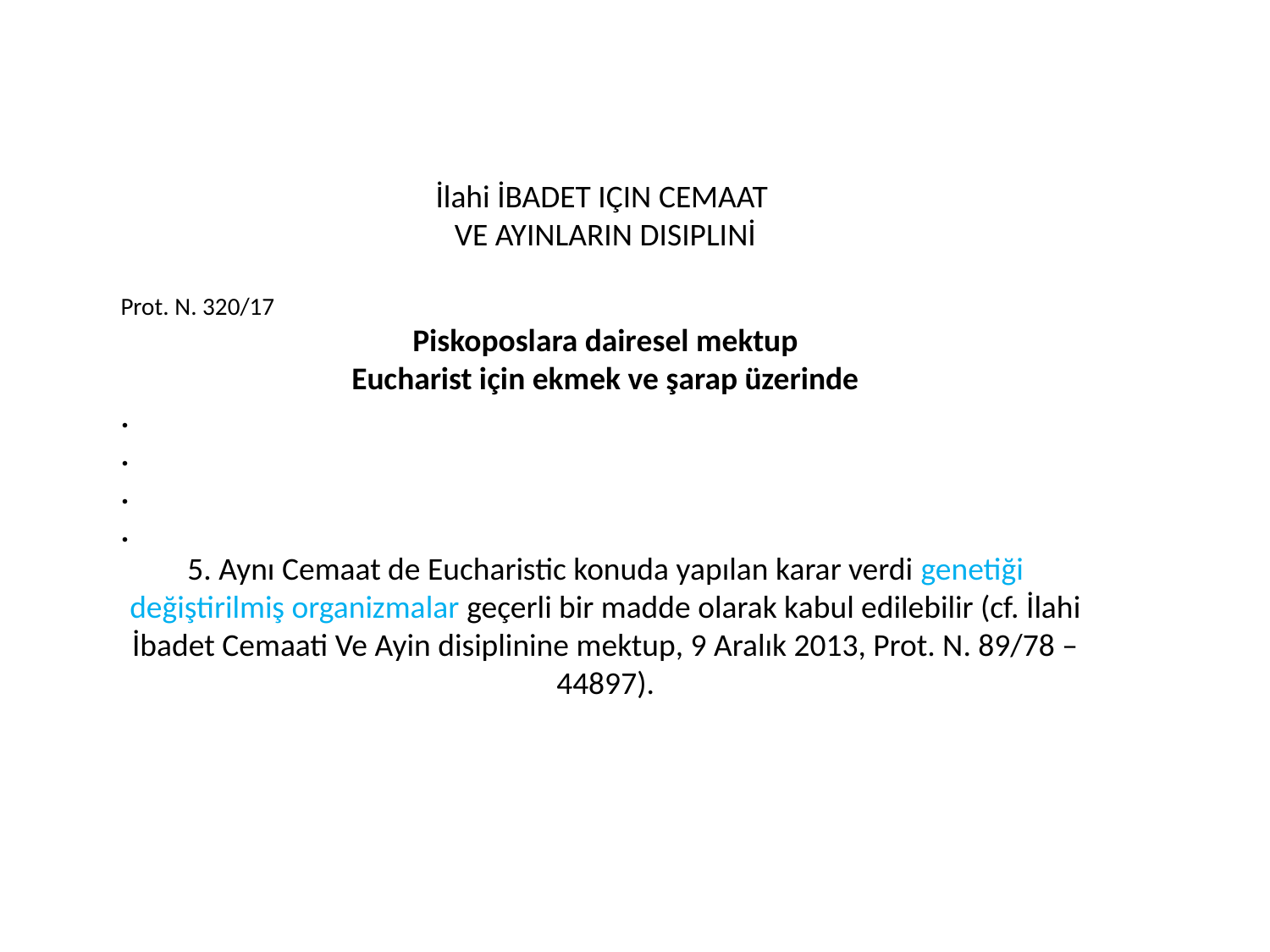

İlahi İBADET IÇIN CEMAAT
VE AYINLARIN DISIPLINİ

Prot. N. 320/17
Piskoposlara dairesel mektup
Eucharist için ekmek ve şarap üzerinde
.
.
.
.
5. Aynı Cemaat de Eucharistic konuda yapılan karar verdi genetiği değiştirilmiş organizmalar geçerli bir madde olarak kabul edilebilir (cf. İlahi İbadet Cemaati Ve Ayin disiplinine mektup, 9 Aralık 2013, Prot. N. 89/78 – 44897).